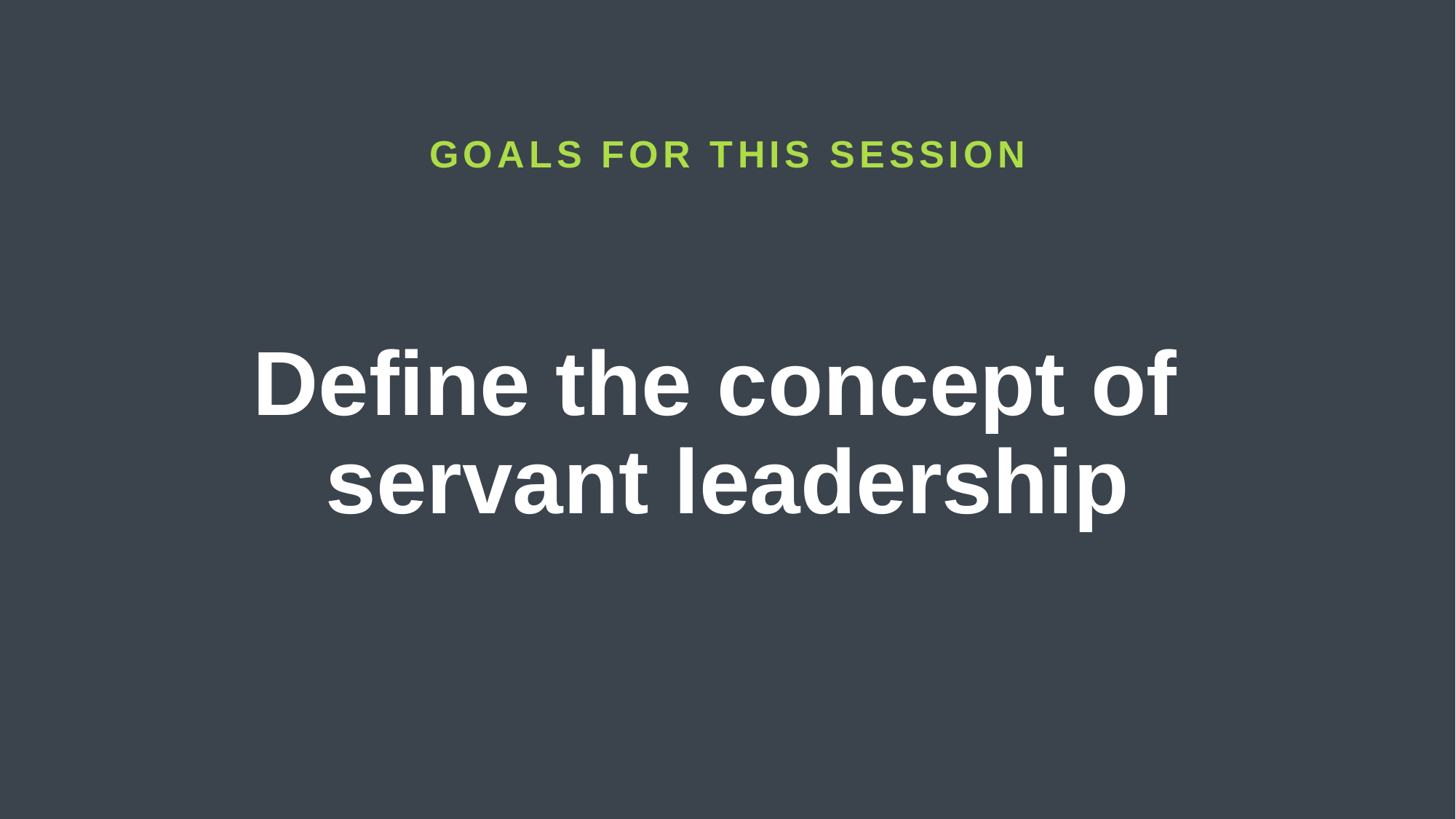

GOALS FOR THIS SESSION
Define the concept of
servant leadership